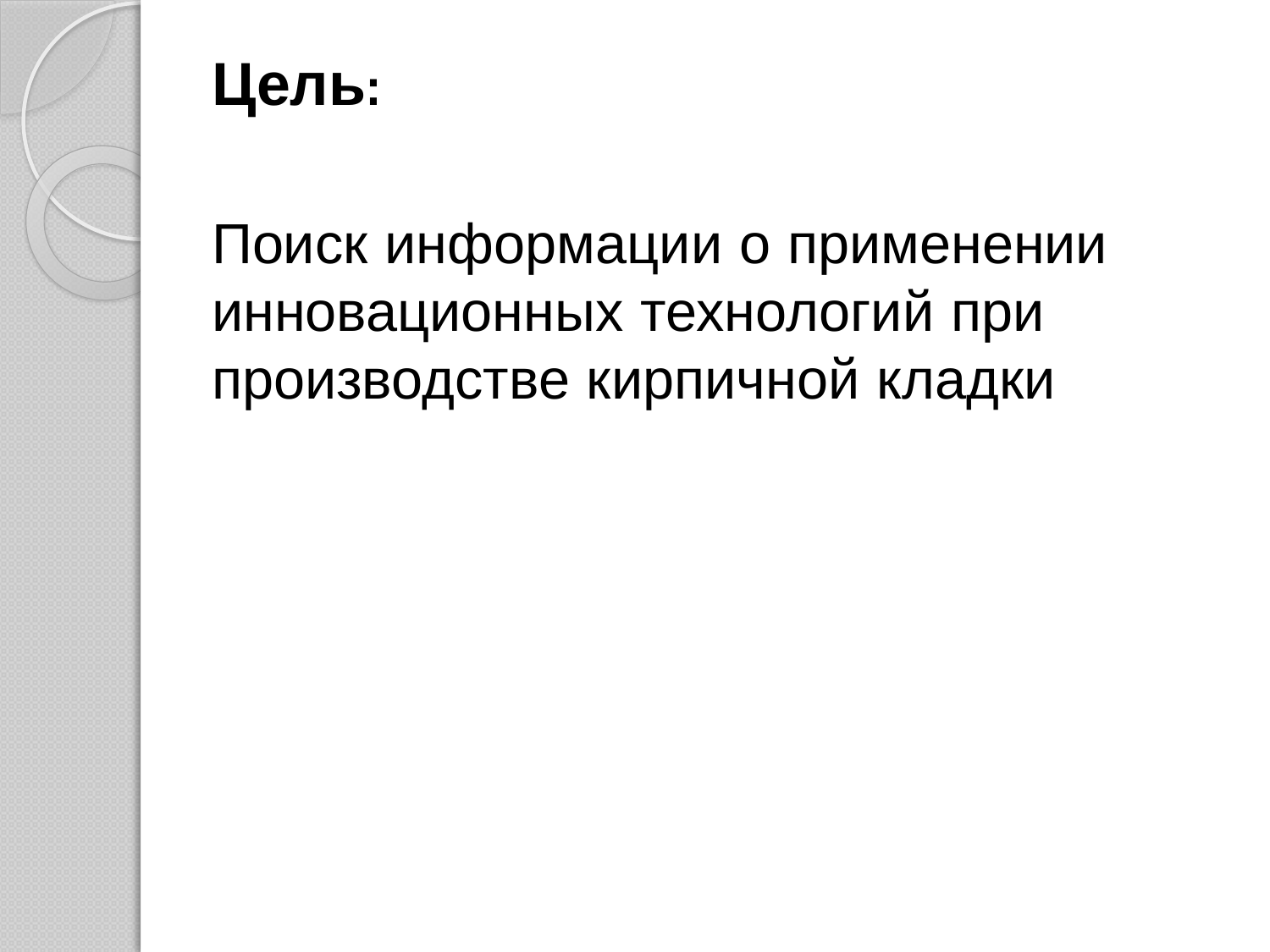

# Цель:
Поиск информации о применении инновационных технологий при производстве кирпичной кладки